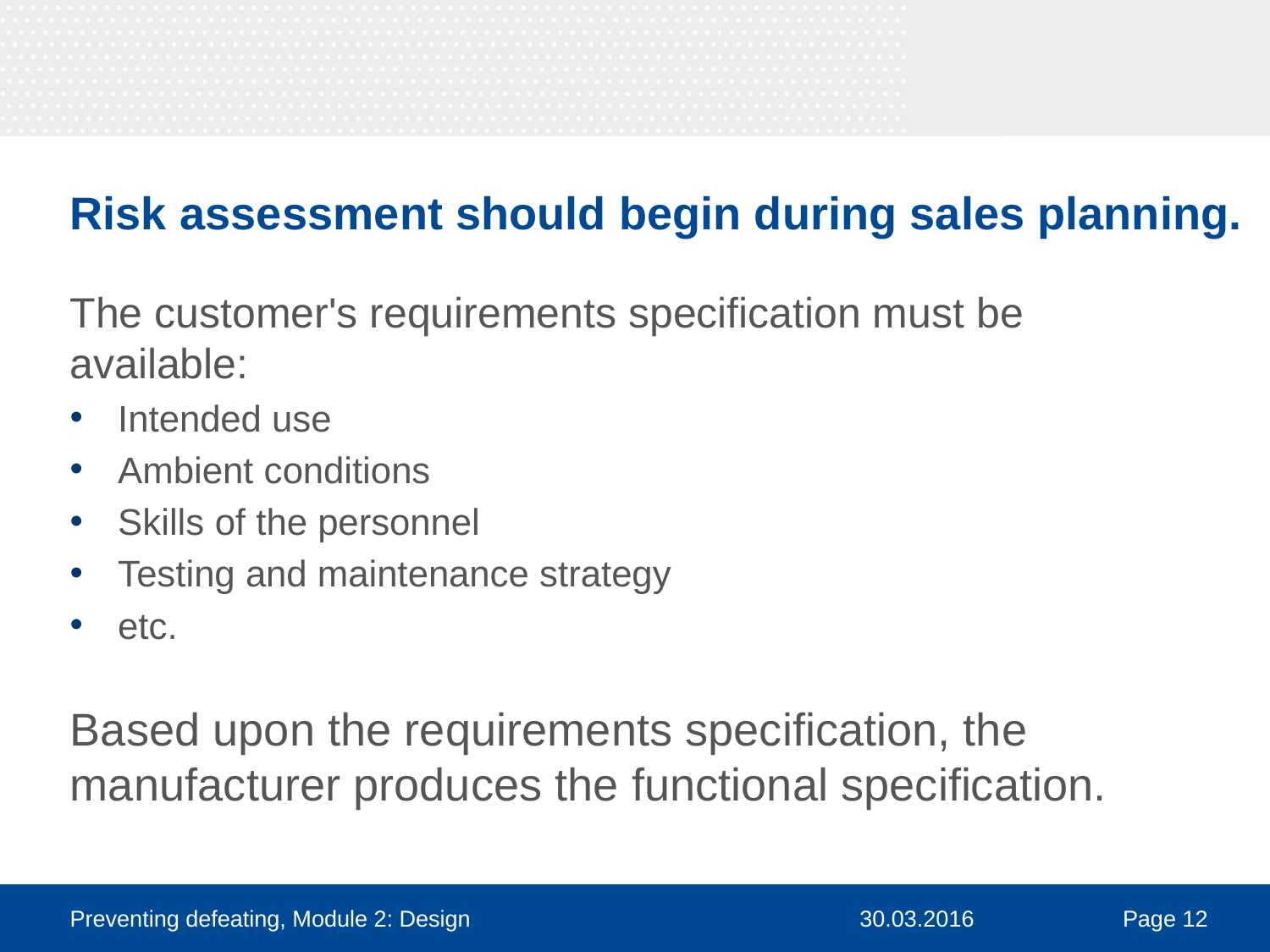

# Risk assessment should begin during sales planning.
The customer's requirements specification must be available:
Intended use
Ambient conditions
Skills of the personnel
Testing and maintenance strategy
etc.
Based upon the requirements specification, the manufacturer produces the functional specification.

Preventing defeating, Module 2: Design
30.03.2016
Page 12